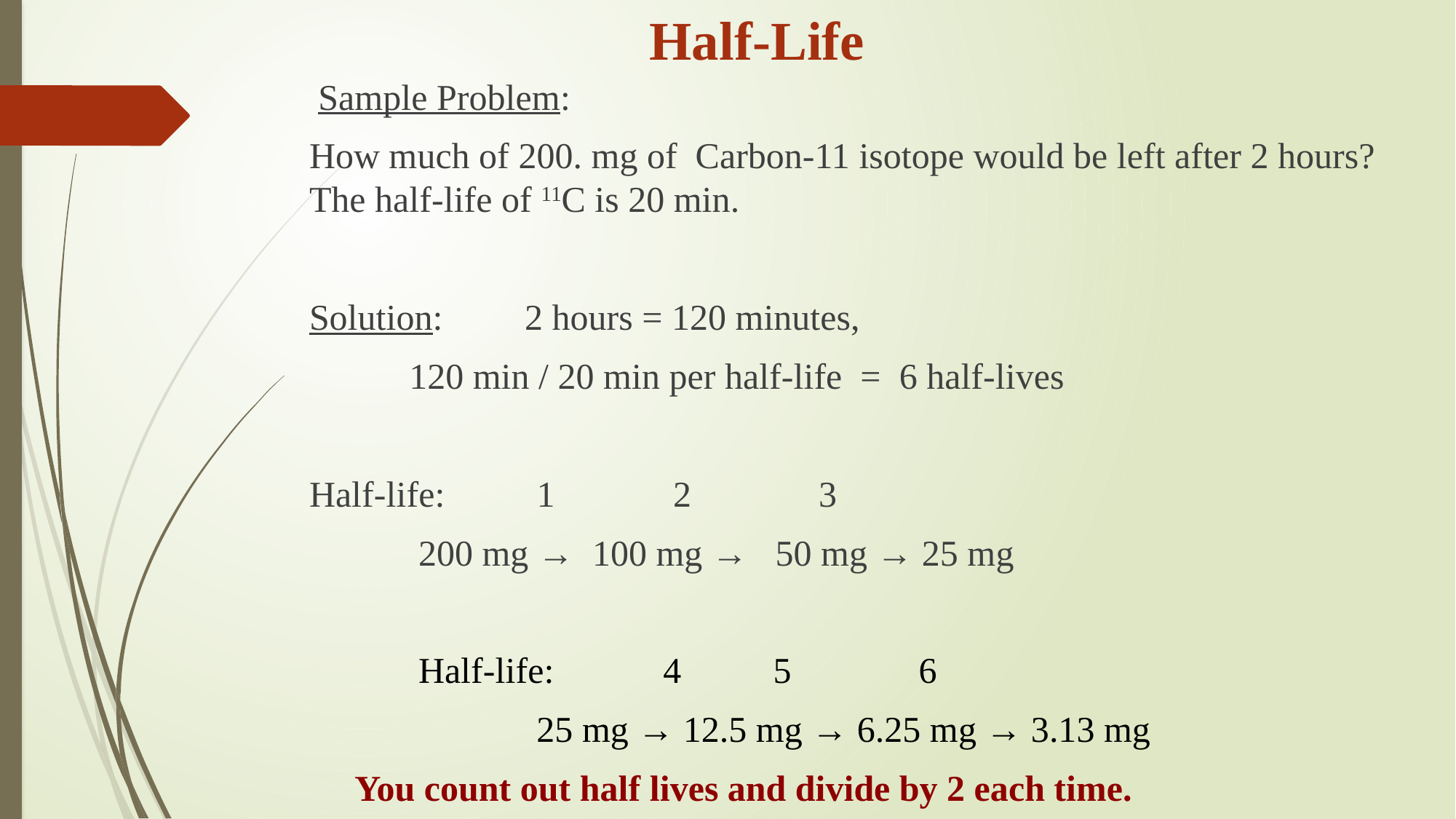

Half-Life
 Sample Problem:
How much of 200. mg of  Carbon-11 isotope would be left after 2 hours?  The half-life of 11C is 20 min.

Solution:         2 hours = 120 minutes,
           120 min / 20 min per half-life  =  6 half-lives

Half-life:  	 1	    2	        3
	200 mg →  100 mg →   50 mg → 25 mg

	Half-life:            4	   5	       6
		 25 mg → 12.5 mg → 6.25 mg → 3.13 mg
     You count out half lives and divide by 2 each time.